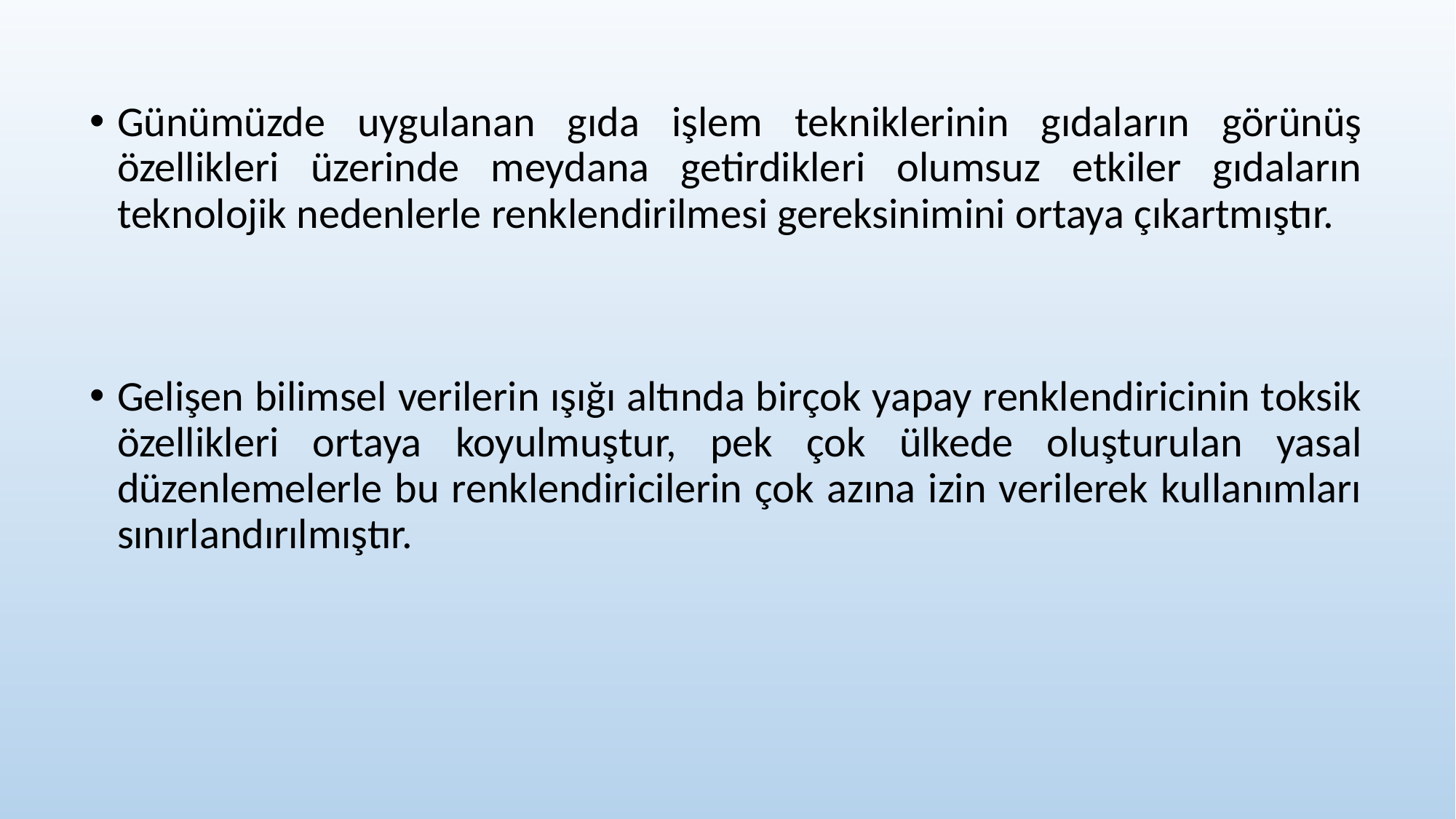

Günümüzde uygulanan gıda işlem tekniklerinin gıdaların görünüş özellikleri üzerinde meydana getirdikleri olumsuz etkiler gıdaların teknolojik nedenlerle renklendirilmesi gereksinimini ortaya çıkartmıştır.

Gelişen bilimsel verilerin ışığı altında birçok yapay renklendiricinin toksik özellikleri ortaya koyulmuştur, pek çok ülkede oluşturulan yasal düzenlemelerle bu renklendiricilerin çok azına izin verilerek kullanımları sınırlandırılmıştır.